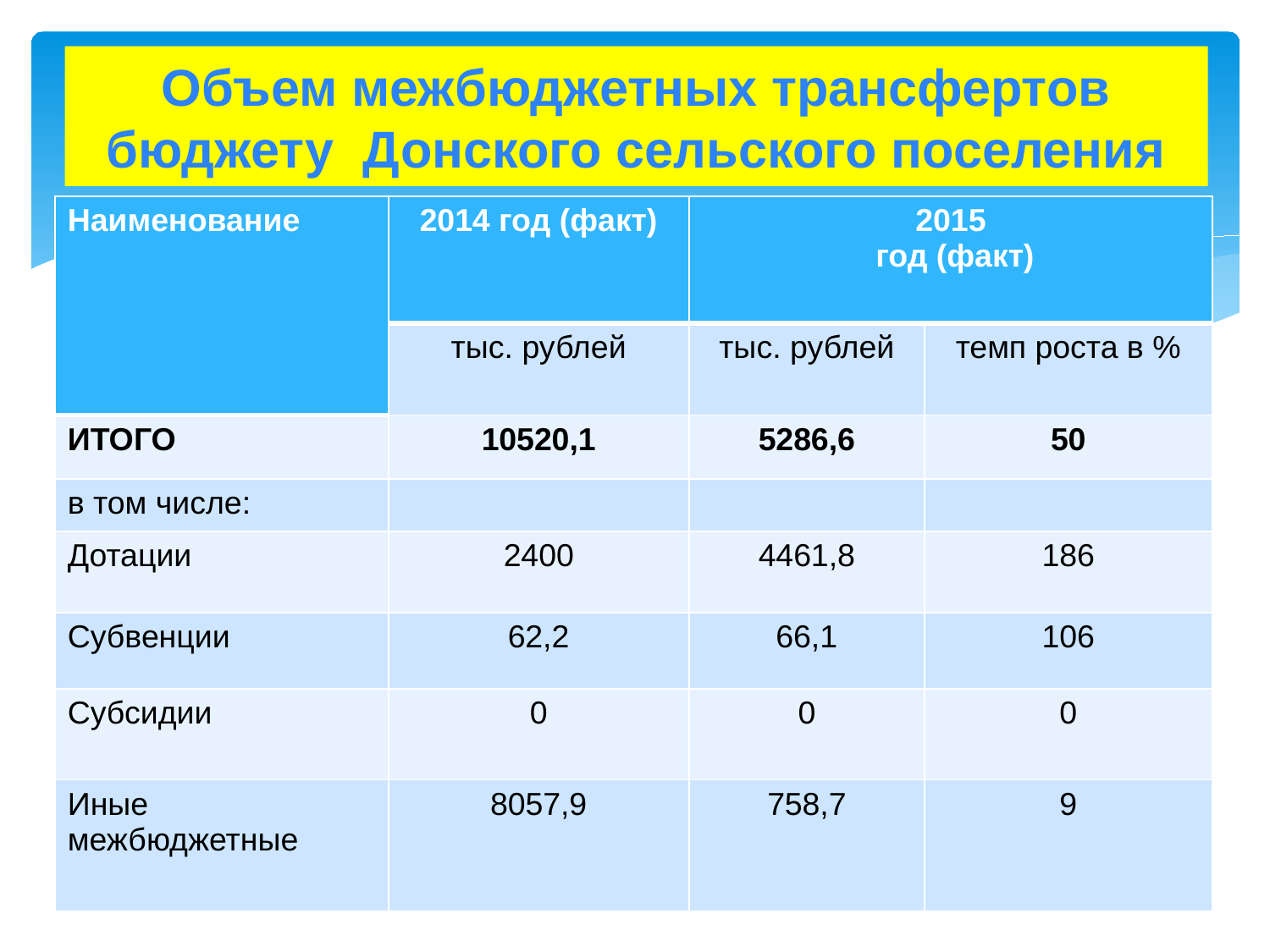

# Объем межбюджетных трансфертов бюджету  Донского сельского поселения
| Наименование | 2014 год (факт) | 2015 год (факт) |  |
| --- | --- | --- | --- |
|  | тыс. рублей | тыс. рублей | темп роста в % |
| ИТОГО | 10520,1 | 5286,6 | 50 |
| в том числе: |  |  |  |
| Дотации | 2400 | 4461,8 | 186 |
| Субвенции | 62,2 | 66,1 | 106 |
| Субсидии | 0 | 0 | 0 |
| Иные межбюджетные | 8057,9 | 758,7 | 9 |